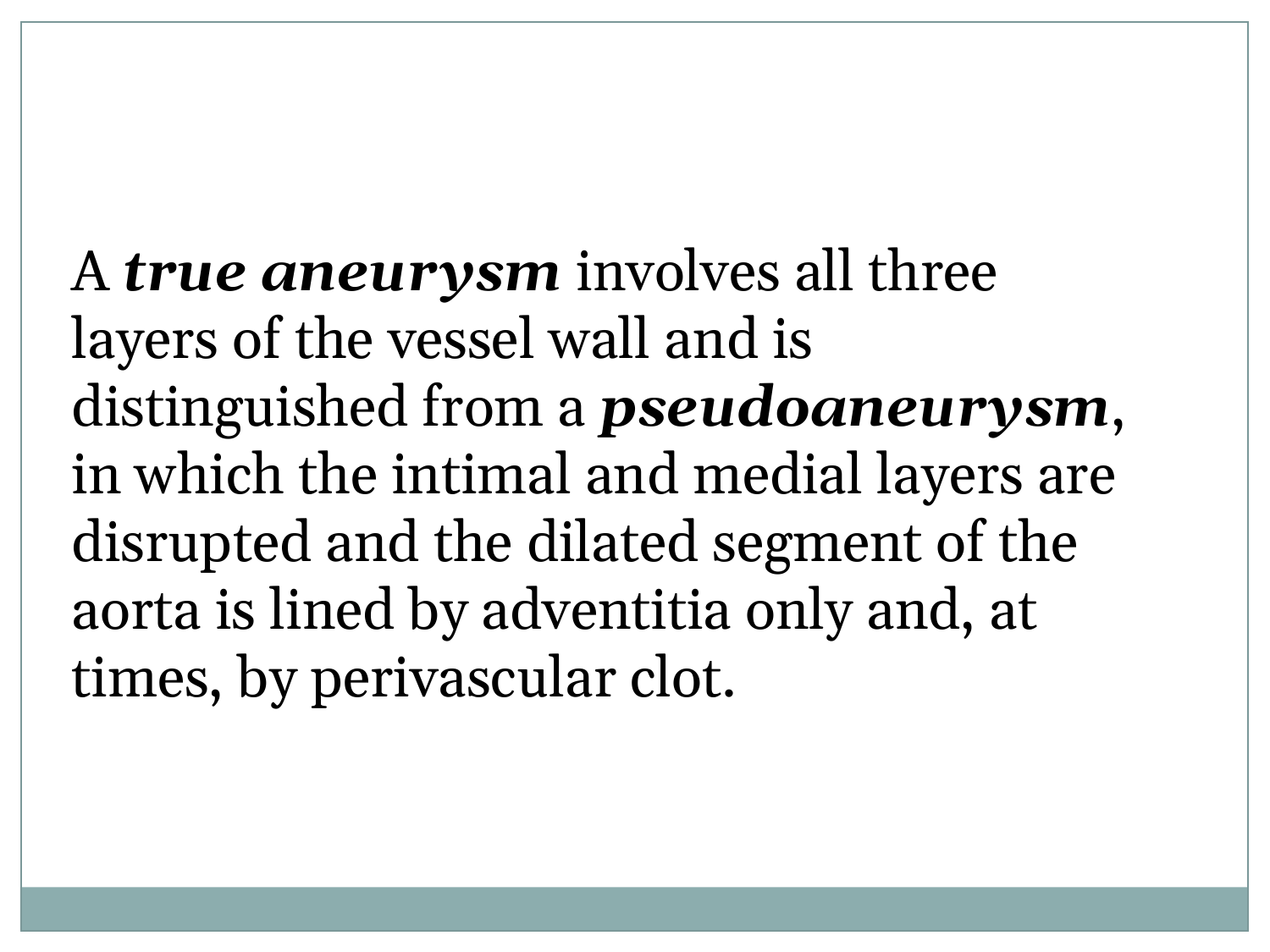

A true aneurysm involves all three layers of the vessel wall and is distinguished from a pseudoaneurysm, in which the intimal and medial layers are disrupted and the dilated segment of the aorta is lined by adventitia only and, at times, by perivascular clot.